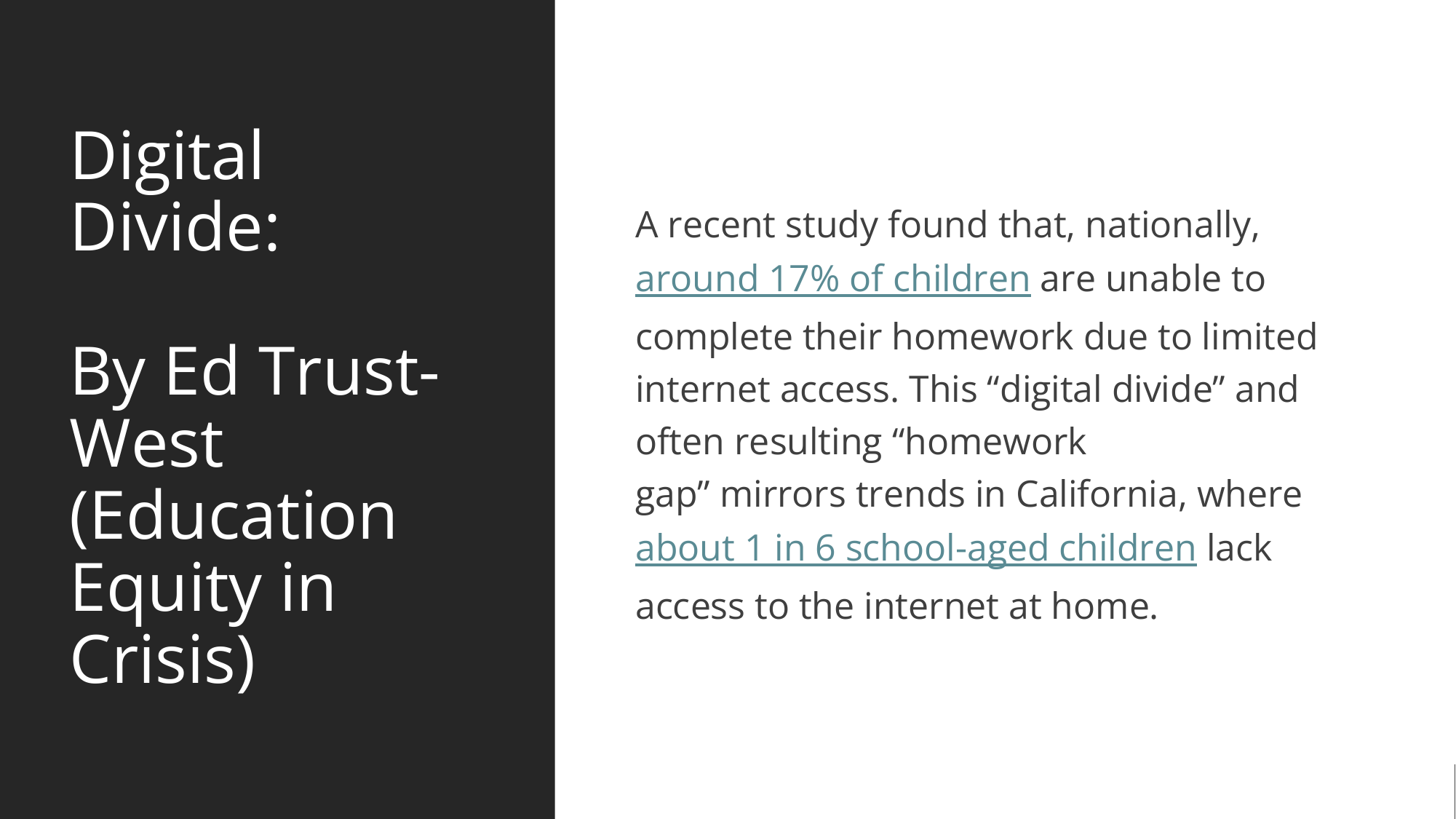

# Digital Divide: By Ed Trust-West (Education Equity in Crisis)
A recent study found that, nationally, around 17% of children are unable to complete their homework due to limited internet access. This “digital divide” and often resulting “homework gap” mirrors trends in California, where about 1 in 6 school-aged children lack access to the internet at home.